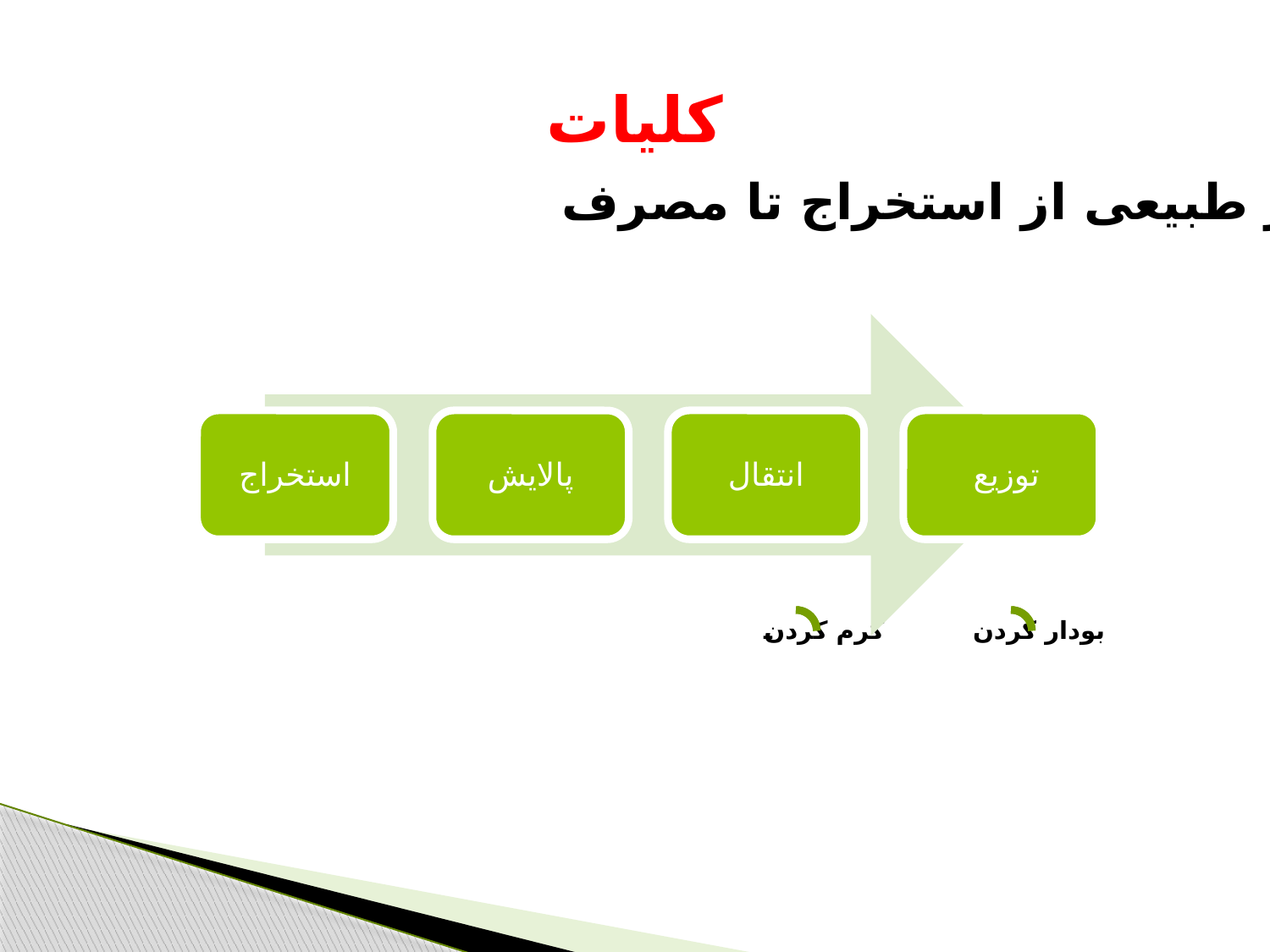

# کلیات
گاز طبیعی از استخراج تا مصرف
استخراج
انتقال
توزیع
تقلیل فشار
گرم کردن
بودار کردن